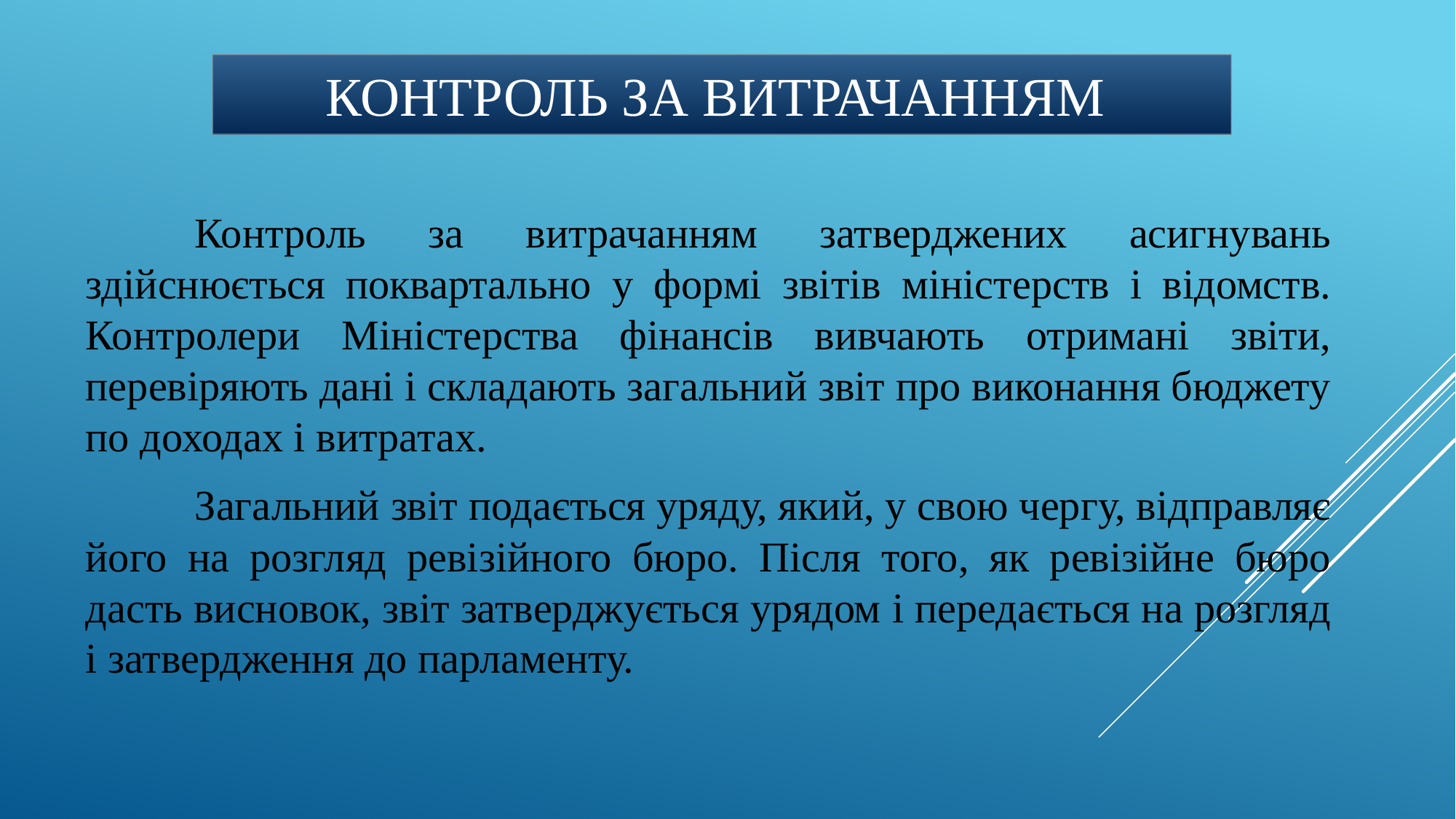

# Контроль за витрачанням
	Контроль за витрачанням затверджених асигнувань здійснюється поквартально у формі звітів міністерств і відомств. Контролери Міністерства фінансів вивчають отримані звіти, перевіряють дані і складають загальний звіт про виконання бюджету по доходах і витратах.
	Загальний звіт подається уряду, який, у свою чергу, відправляє його на розгляд ревізійного бюро. Після того, як ревізійне бюро дасть висновок, звіт затверджується урядом і передається на розгляд і затвердження до парламенту.